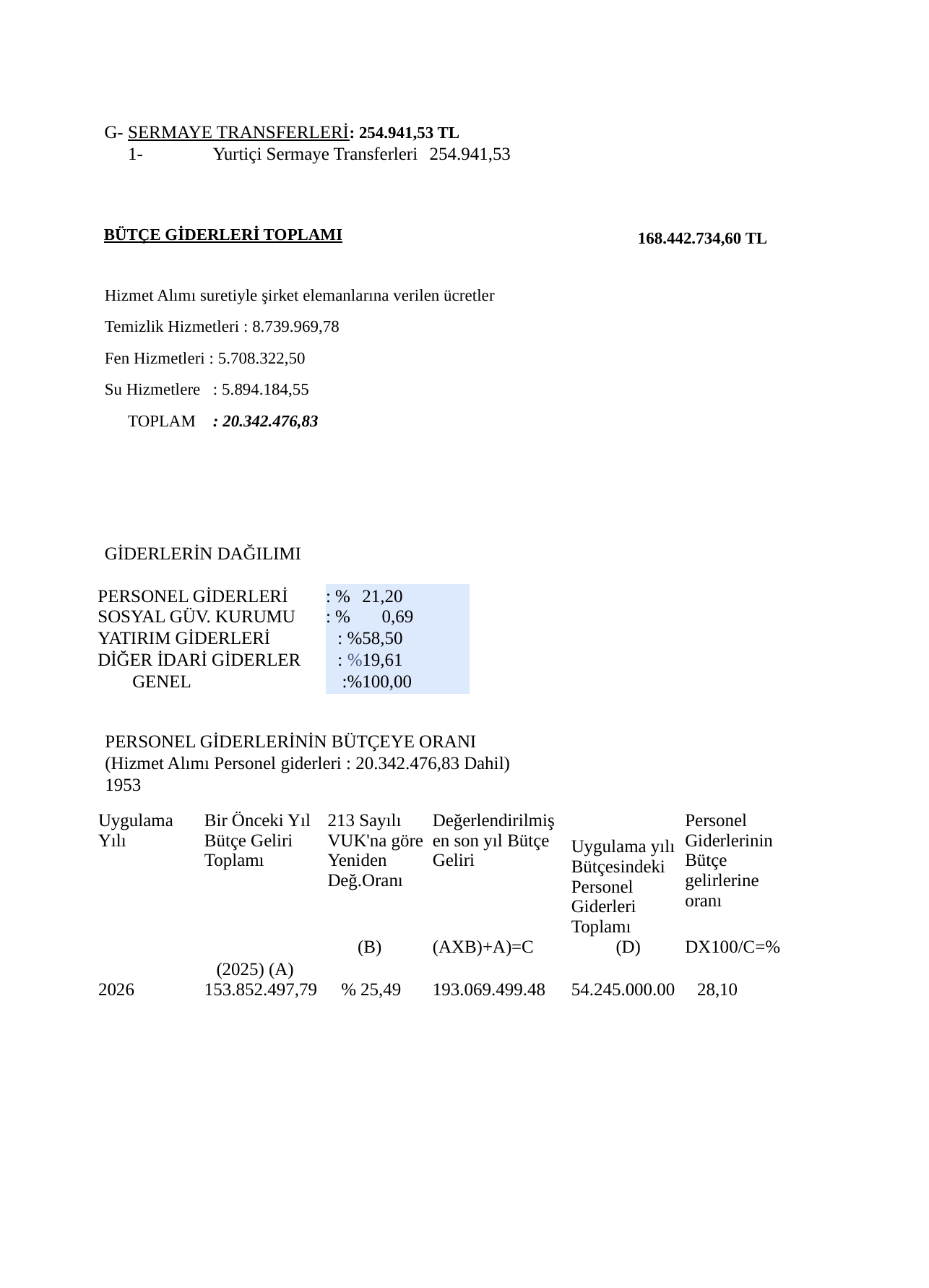

G- SERMAYE TRANSFERLERİ: 254.941,53 TL
1-	Yurtiçi Sermaye Transferleri	254.941,53
BÜTÇE GİDERLERİ TOPLAMI
168.442.734,60 TL
Hizmet Alımı suretiyle şirket elemanlarına verilen ücretler
Temizlik Hizmetleri : 8.739.969,78
Fen Hizmetleri : 5.708.322,50
Su Hizmetlere	: 5.894.184,55
TOPLAM	: 20.342.476,83
GİDERLERİN DAĞILIMI
| PERSONEL GİDERLERİ | : % | 21,20 |
| --- | --- | --- |
| SOSYAL GÜV. KURUMU | : % | 0,69 |
| YATIRIM GİDERLERİ | : % | 58,50 |
| DİĞER İDARİ GİDERLER | : % | 19,61 |
| GENEL | :% | 100,00 |
PERSONEL GİDERLERİNİN BÜTÇEYE ORANI (Hizmet Alımı Personel giderleri : 20.342.476,83 Dahil) 1953
| Uygulama Yılı | Bir Önceki Yıl Bütçe Geliri Toplamı | 213 Sayılı VUK'na göre Yeniden Değ.Oranı | Değerlendirilmiş en son yıl Bütçe Geliri | Uygulama yılı Bütçesindeki Personel Giderleri Toplamı | Personel Giderlerinin Bütçe gelirlerine oranı |
| --- | --- | --- | --- | --- | --- |
|  | (2025) (A) | (B) | (AXB)+A)=C | (D) | DX100/C=% |
| 2026 | 153.852.497,79 | % 25,49 | 193.069.499.48 | 54.245.000.00 | 28,10 |